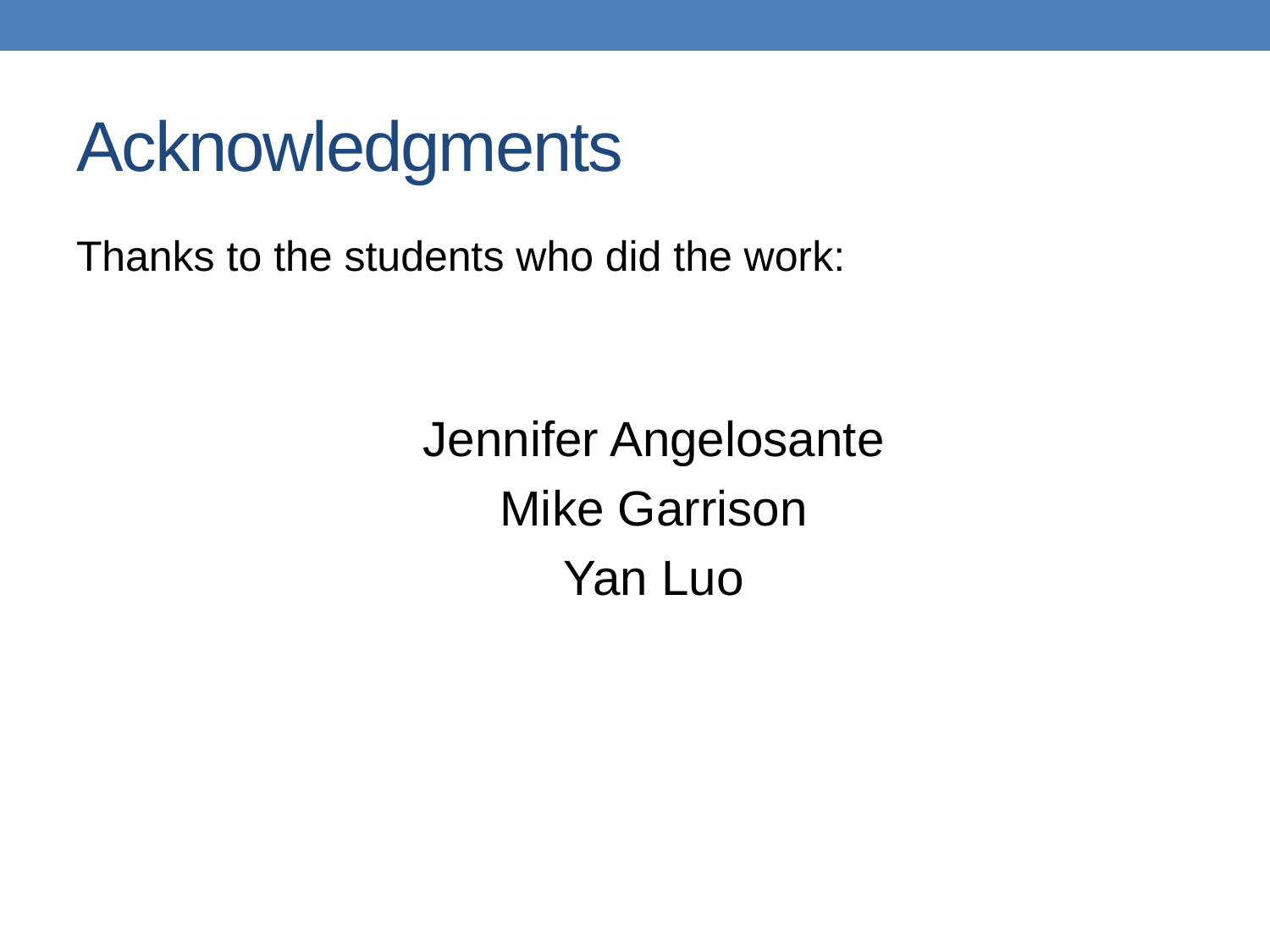

# Acknowledgments
Thanks to the students who did the work:

Jennifer Angelosante
Mike Garrison
Yan Luo